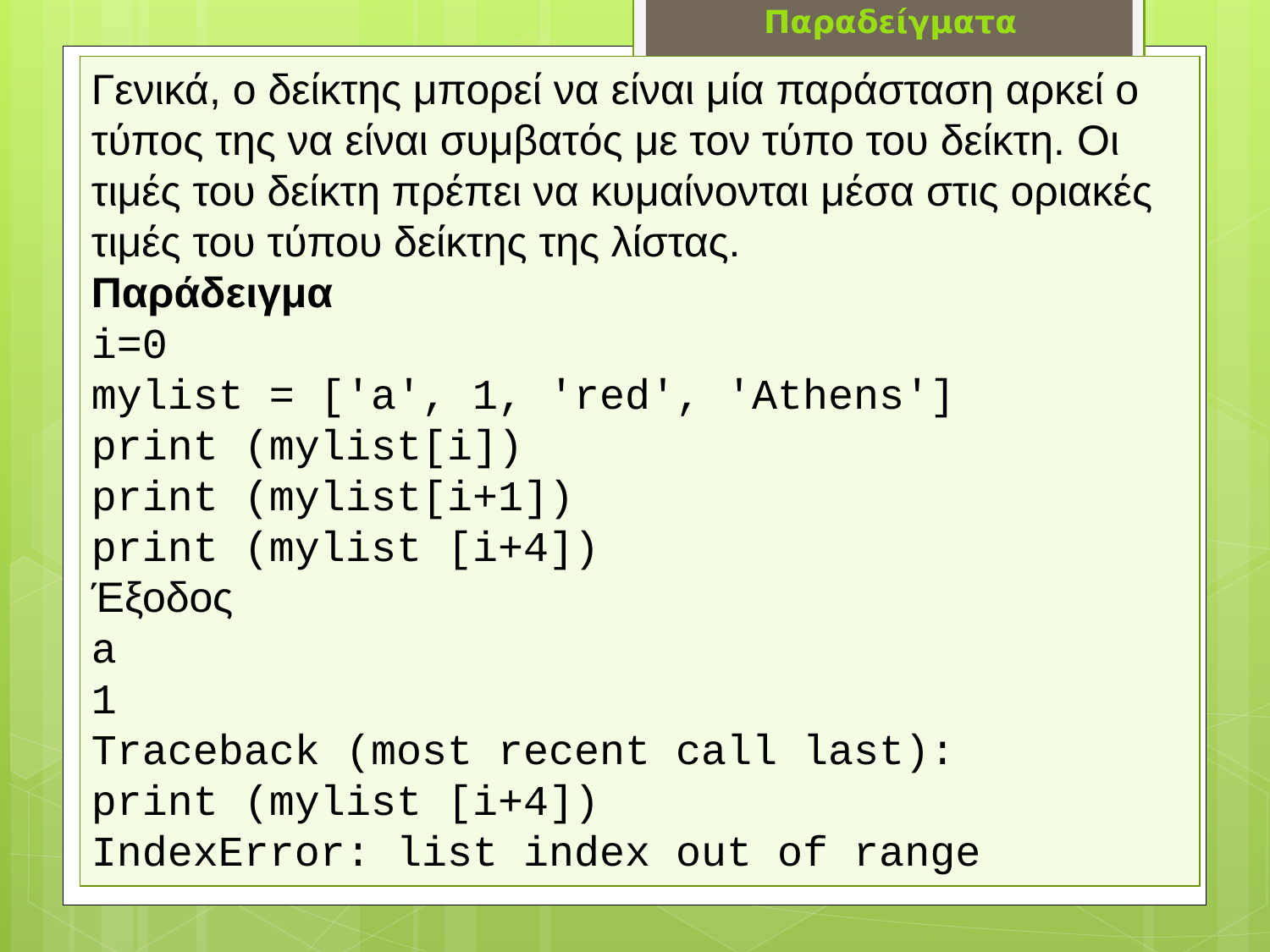

Παραδείγματα
Γενικά, ο δείκτης μπορεί να είναι μία παράσταση αρκεί ο τύπος της να είναι συμβατός με τον τύπο του δείκτη. Οι τιμές του δείκτη πρέπει να κυμαίνονται μέσα στις οριακές τιμές του τύπου δείκτης της λίστας.
Παράδειγμα
i=0
mylist = ['a', 1, 'red', 'Athens']
print (mylist[i])
print (mylist[i+1])
print (mylist [i+4])
Έξοδος
a
1
Traceback (most recent call last):
print (mylist [i+4])
IndexError: list index out of range